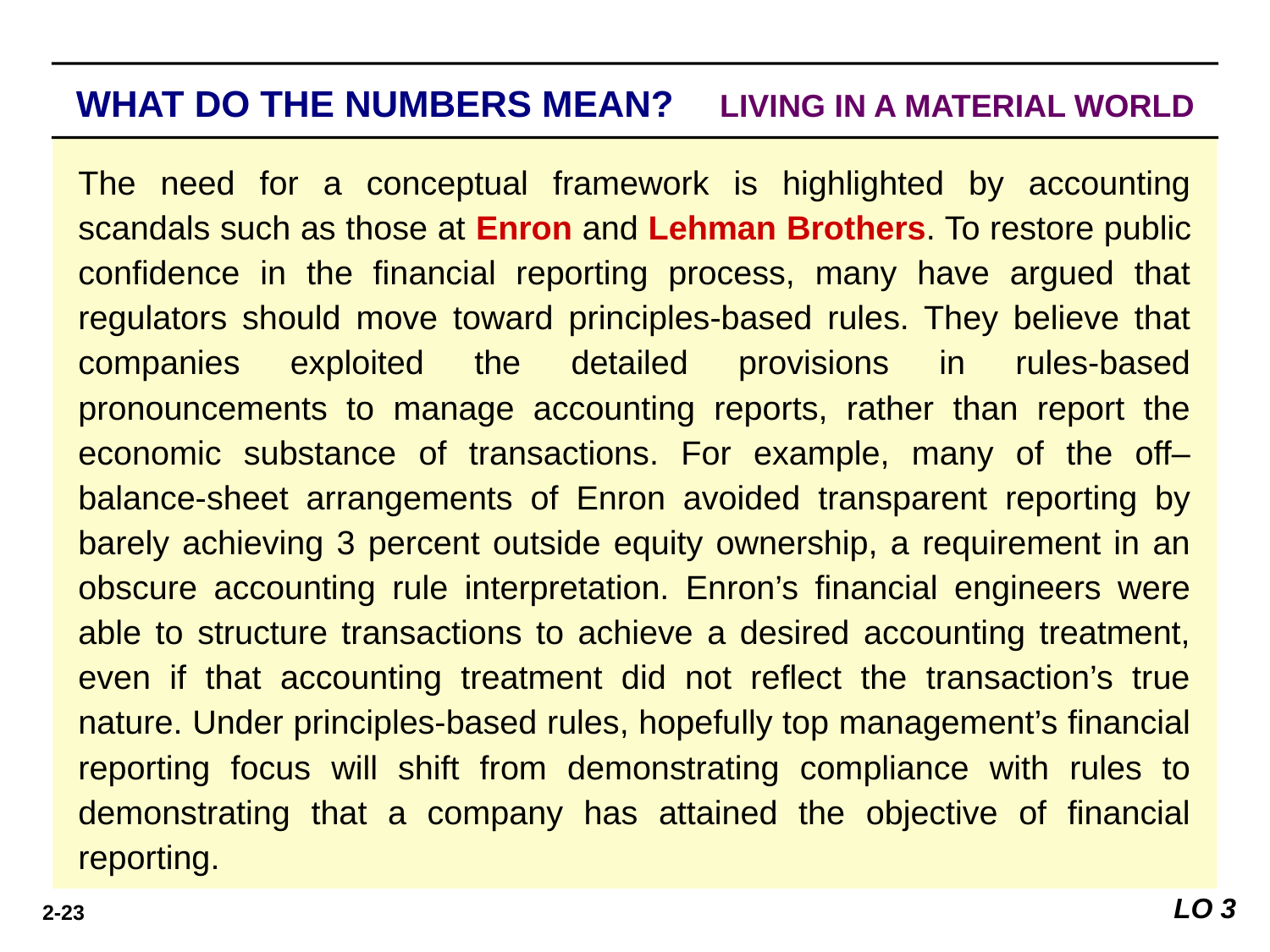

WHAT DO THE NUMBERS MEAN?  	LIVING IN A MATERIAL WORLD
WHAT’S YOUR PRINCIPLE
The need for a conceptual framework is highlighted by accounting scandals such as those at Enron and Lehman Brothers. To restore public confidence in the financial reporting process, many have argued that regulators should move toward principles-based rules. They believe that companies exploited the detailed provisions in rules-based pronouncements to manage accounting reports, rather than report the economic substance of transactions. For example, many of the off–balance-sheet arrangements of Enron avoided transparent reporting by barely achieving 3 percent outside equity ownership, a requirement in an obscure accounting rule interpretation. Enron’s financial engineers were able to structure transactions to achieve a desired accounting treatment, even if that accounting treatment did not reflect the transaction’s true nature. Under principles-based rules, hopefully top management’s financial reporting focus will shift from demonstrating compliance with rules to demonstrating that a company has attained the objective of financial reporting.

LO 3